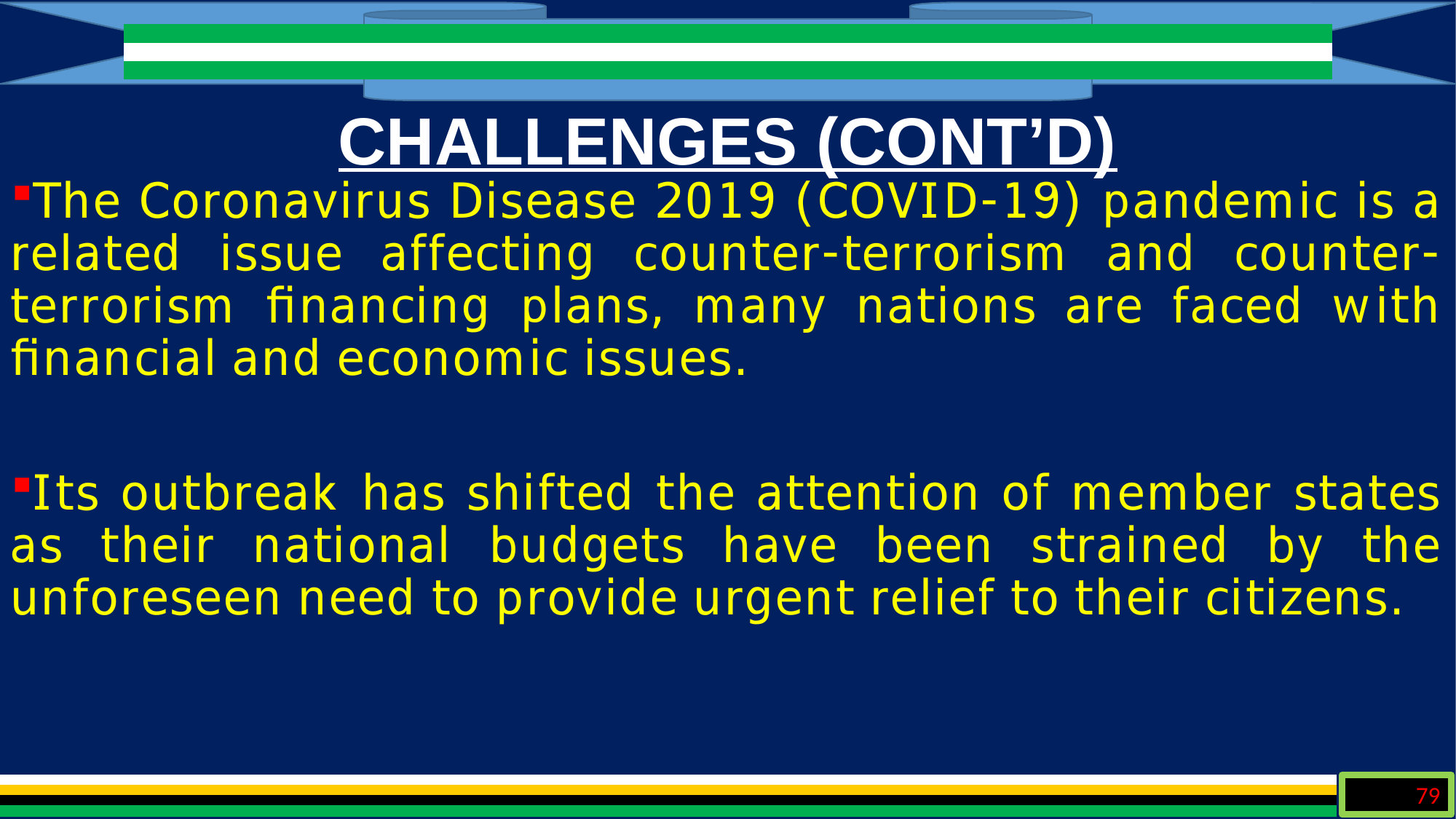

CHALLENGES (CONT’D)
The Coronavirus Disease 2019 (COVID-19) pandemic is a related issue affecting counter-terrorism and counter-terrorism financing plans, many nations are faced with financial and economic issues.

Its outbreak has shifted the attention of member states as their national budgets have been strained by the unforeseen need to provide urgent relief to their citizens.

79